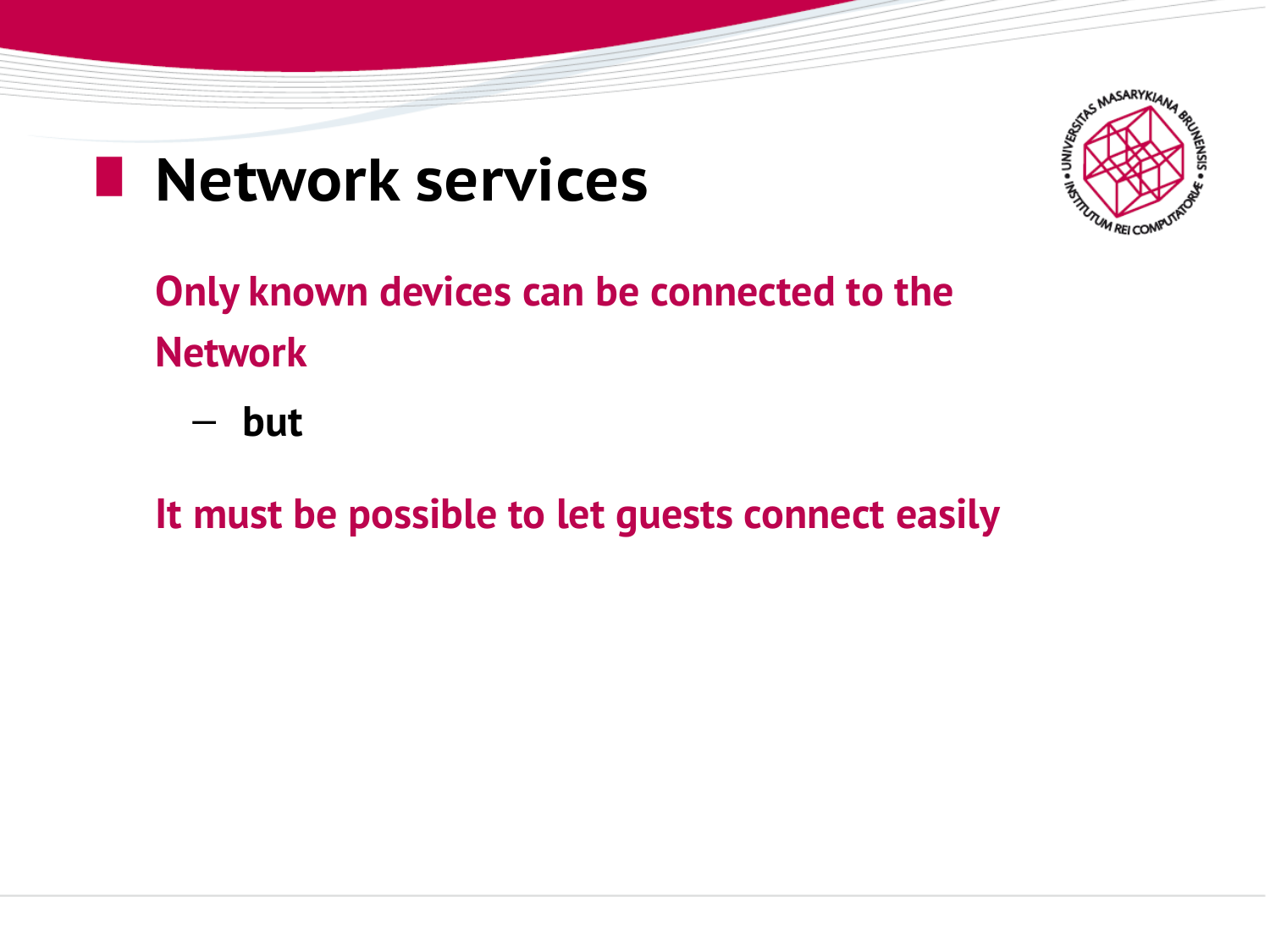

# Network services
Only known devices can be connected to the Network
but
It must be possible to let guests connect easily